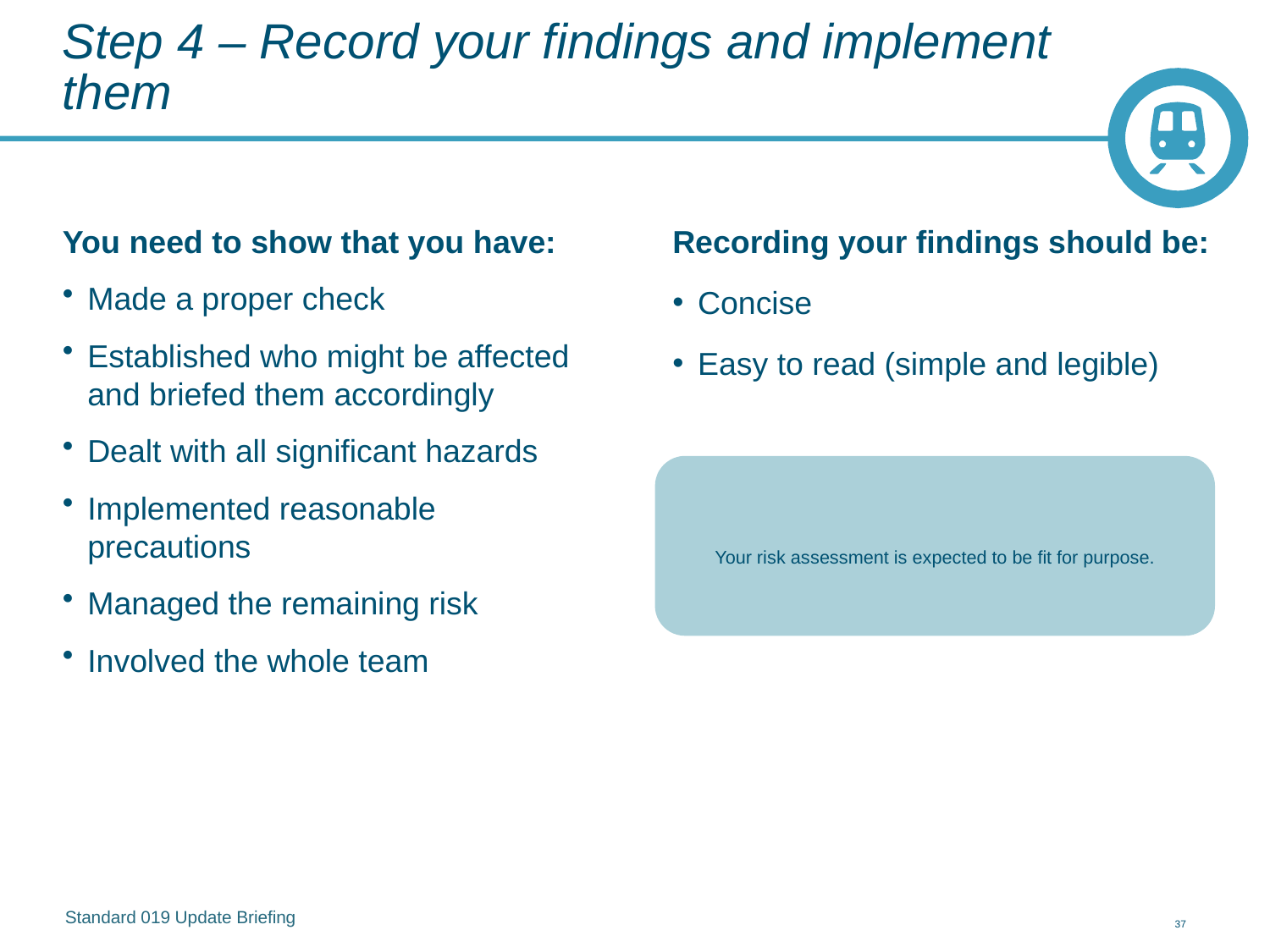

# Step 4 – Record your findings and implement them
You need to show that you have:
Made a proper check
Established who might be affected and briefed them accordingly
Dealt with all significant hazards
Implemented reasonable precautions
Managed the remaining risk
Involved the whole team
Recording your findings should be:
Concise
Easy to read (simple and legible)
Your risk assessment is expected to be fit for purpose.
Standard 019 Update Briefing
37